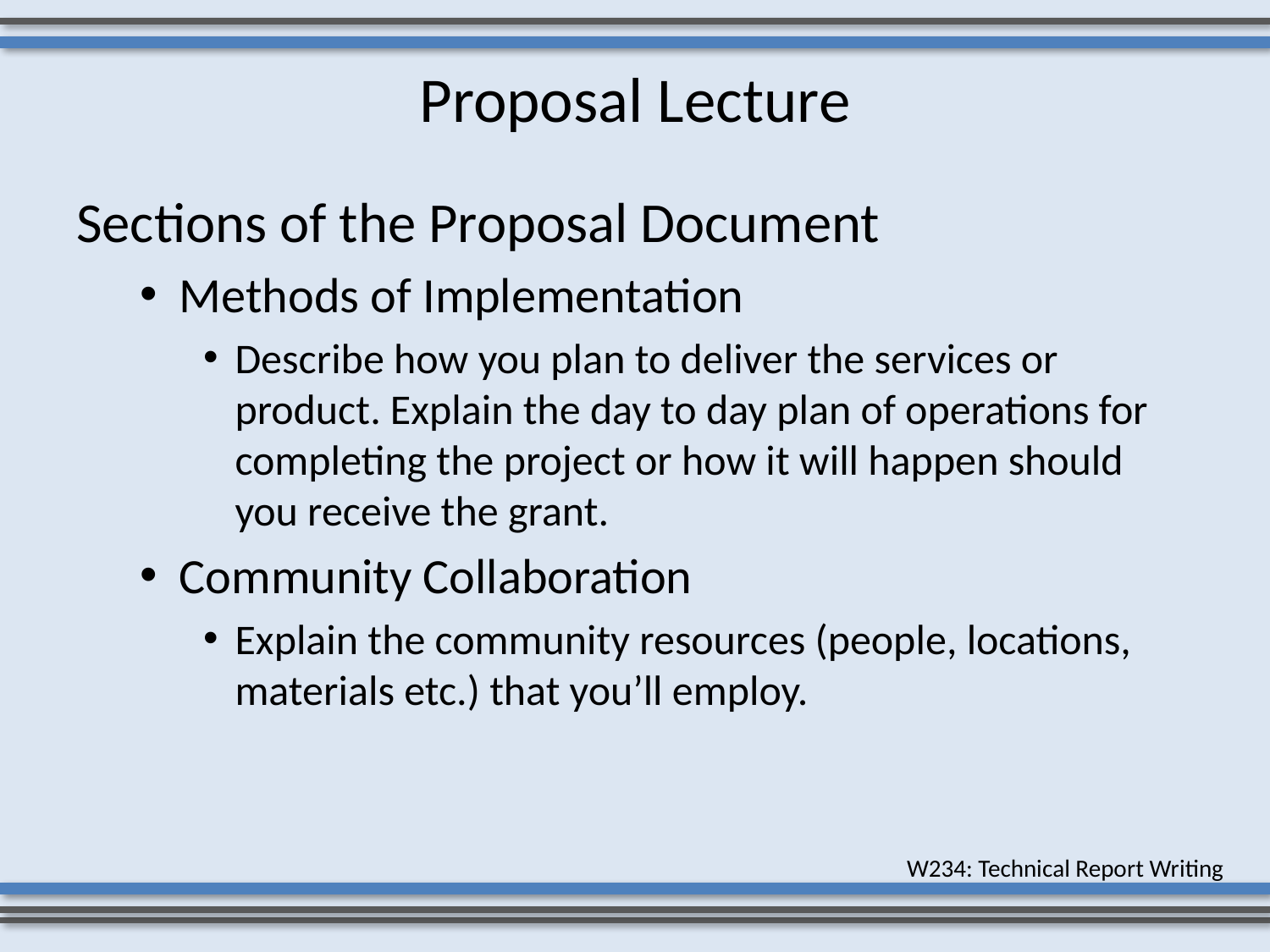

# Proposal Lecture
Sections of the Proposal Document
Methods of Implementation
Describe how you plan to deliver the services or product. Explain the day to day plan of operations for completing the project or how it will happen should you receive the grant.
Community Collaboration
Explain the community resources (people, locations, materials etc.) that you’ll employ.

W234: Technical Report Writing